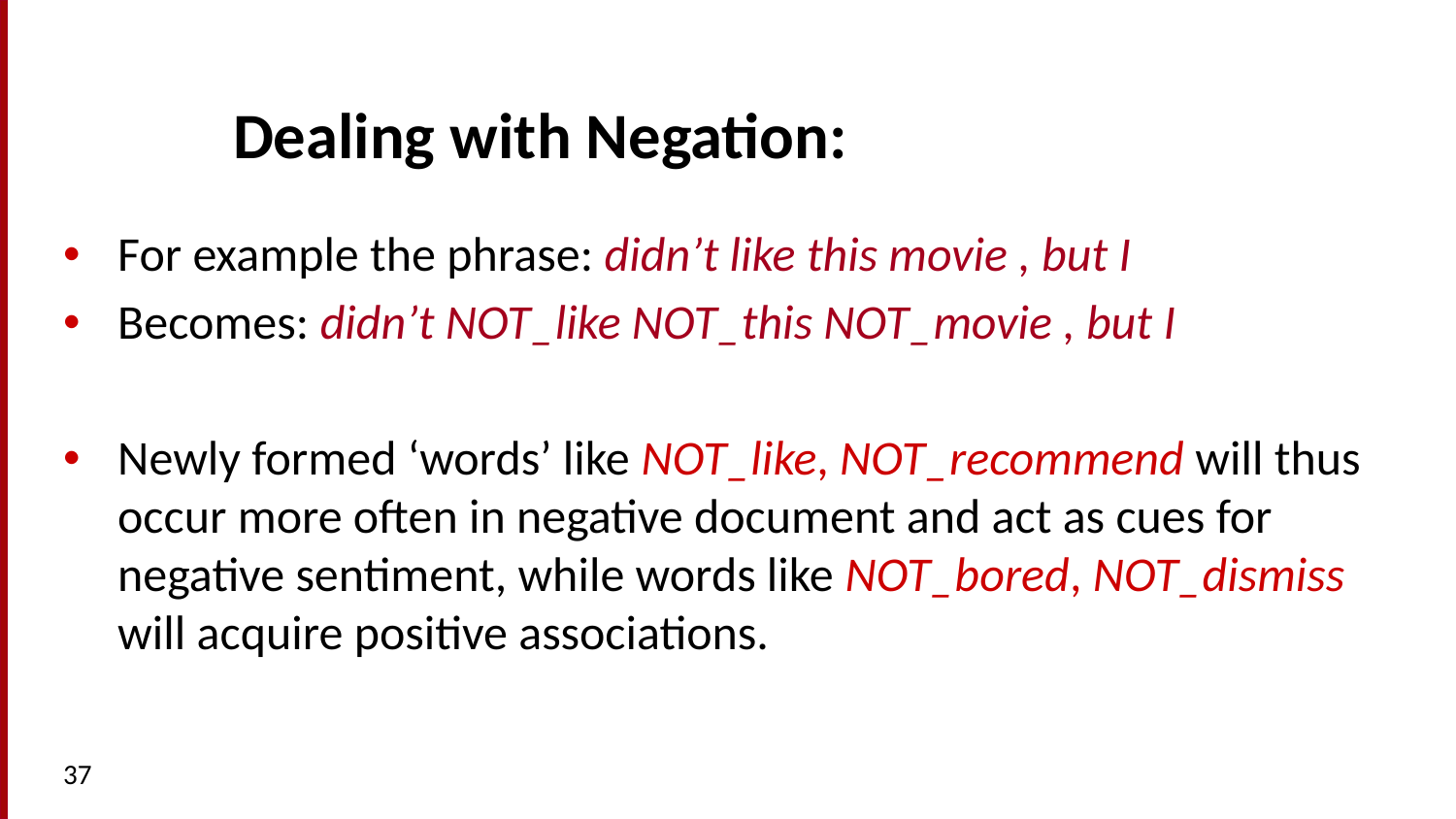

# Dealing with Negation:
For example the phrase: didn’t like this movie , but I
Becomes: didn’t NOT_like NOT_this NOT_movie , but I

Newly formed ‘words’ like NOT_like, NOT_recommend will thus occur more often in negative document and act as cues for negative sentiment, while words like NOT_bored, NOT_dismiss will acquire positive associations.

37